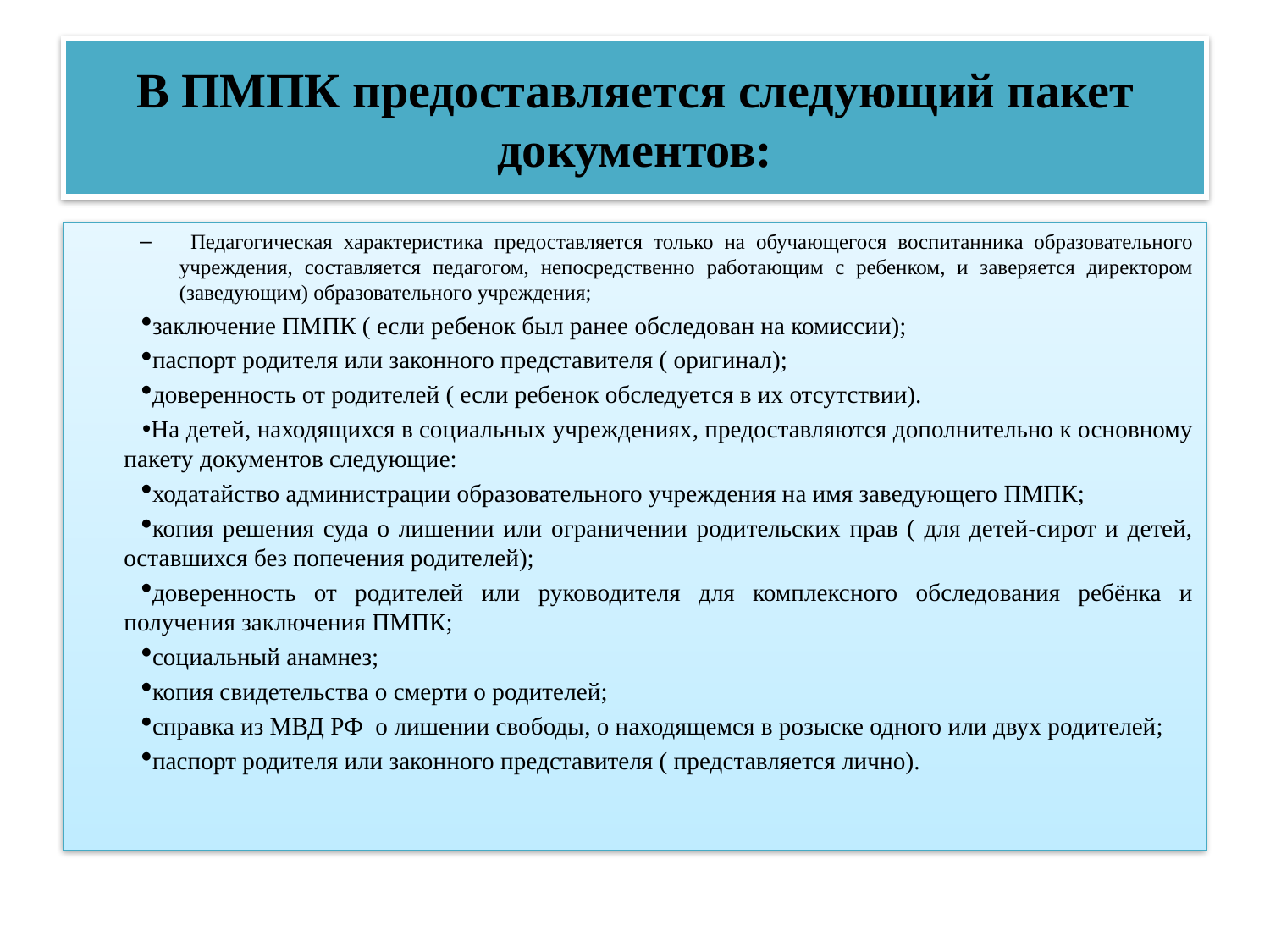

# В ПМПК предоставляется следующий пакет документов:
 Педагогическая характеристика предоставляется только на обучающегося воспитанника образовательного учреждения, составляется педагогом, непосредственно работающим с ребенком, и заверяется директором (заведующим) образовательного учреждения;
заключение ПМПК ( если ребенок был ранее обследован на комиссии);
паспорт родителя или законного представителя ( оригинал);
доверенность от родителей ( если ребенок обследуется в их отсутствии).
На детей, находящихся в социальных учреждениях, предоставляются дополнительно к основному пакету документов следующие:
ходатайство администрации образовательного учреждения на имя заведующего ПМПК;
копия решения суда о лишении или ограничении родительских прав ( для детей-сирот и детей, оставшихся без попечения родителей);
доверенность от родителей или руководителя для комплексного обследования ребёнка и получения заключения ПМПК;
социальный анамнез;
копия свидетельства о смерти о родителей;
справка из МВД РФ  о лишении свободы, о находящемся в розыске одного или двух родителей;
паспорт родителя или законного представителя ( представляется лично).